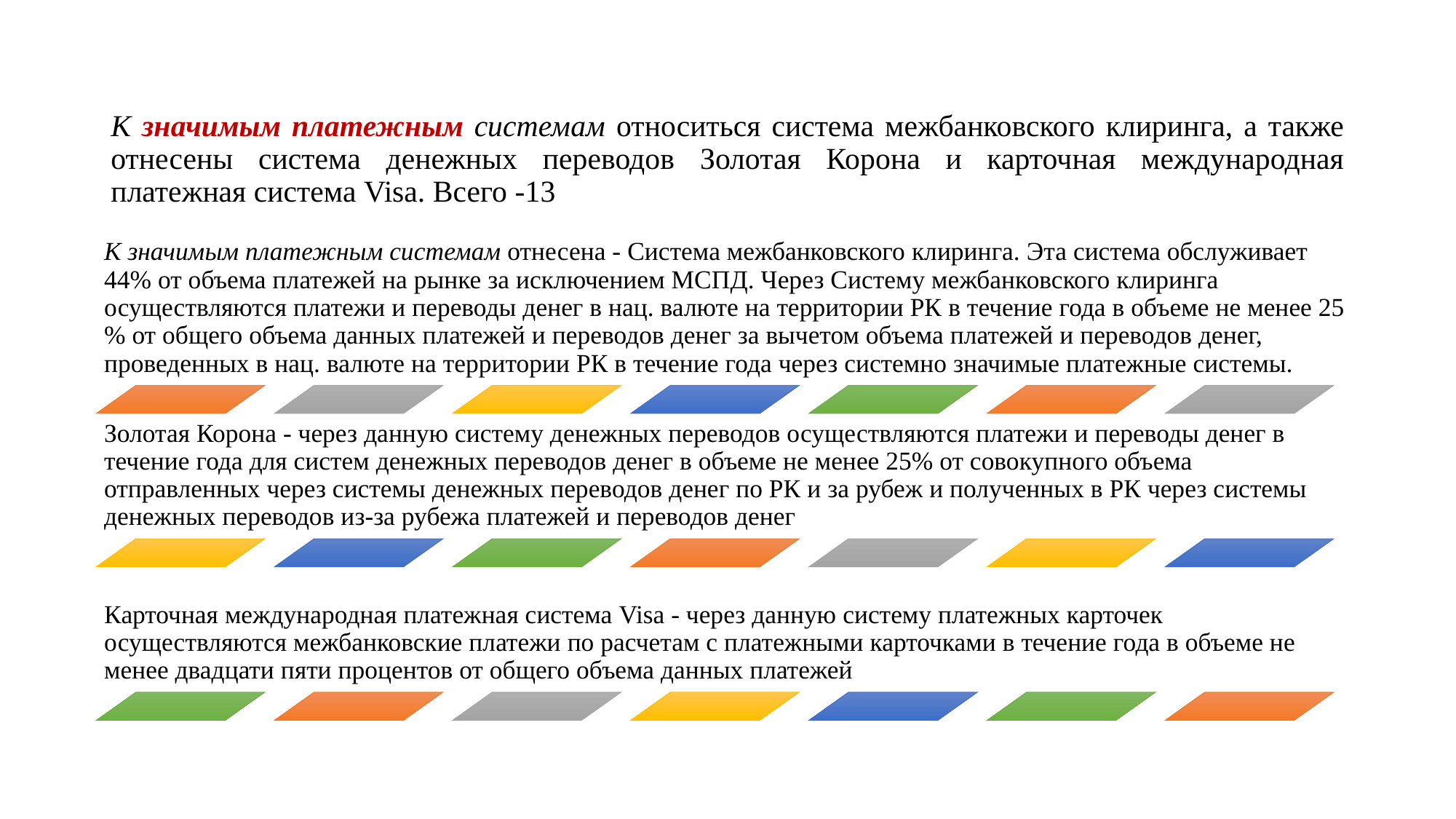

К значимым платежным системам относиться система межбанковского клиринга, а также отнесены система денежных переводов Золотая Корона и карточная международная платежная система Visa. Всего -13

К значимым платежным системам отнесена - Система межбанковского клиринга. Эта система обслуживает 44% от объема платежей на рынке за исключением МСПД. Через Систему межбанковского клиринга осуществляются платежи и переводы денег в нац. валюте на территории РК в течение года в объеме не менее 25 % от общего объема данных платежей и переводов денег за вычетом объема платежей и переводов денег, проведенных в нац. валюте на территории РК в течение года через системно значимые платежные системы.
Золотая Корона - через данную систему денежных переводов осуществляются платежи и переводы денег в течение года для систем денежных переводов денег в объеме не менее 25% от совокупного объема отправленных через системы денежных переводов денег по РК и за рубеж и полученных в РК через системы денежных переводов из-за рубежа платежей и переводов денег
Карточная международная платежная система Visa - через данную систему платежных карточек осуществляются межбанковские платежи по расчетам с платежными карточками в течение года в объеме не менее двадцати пяти процентов от общего объема данных платежей